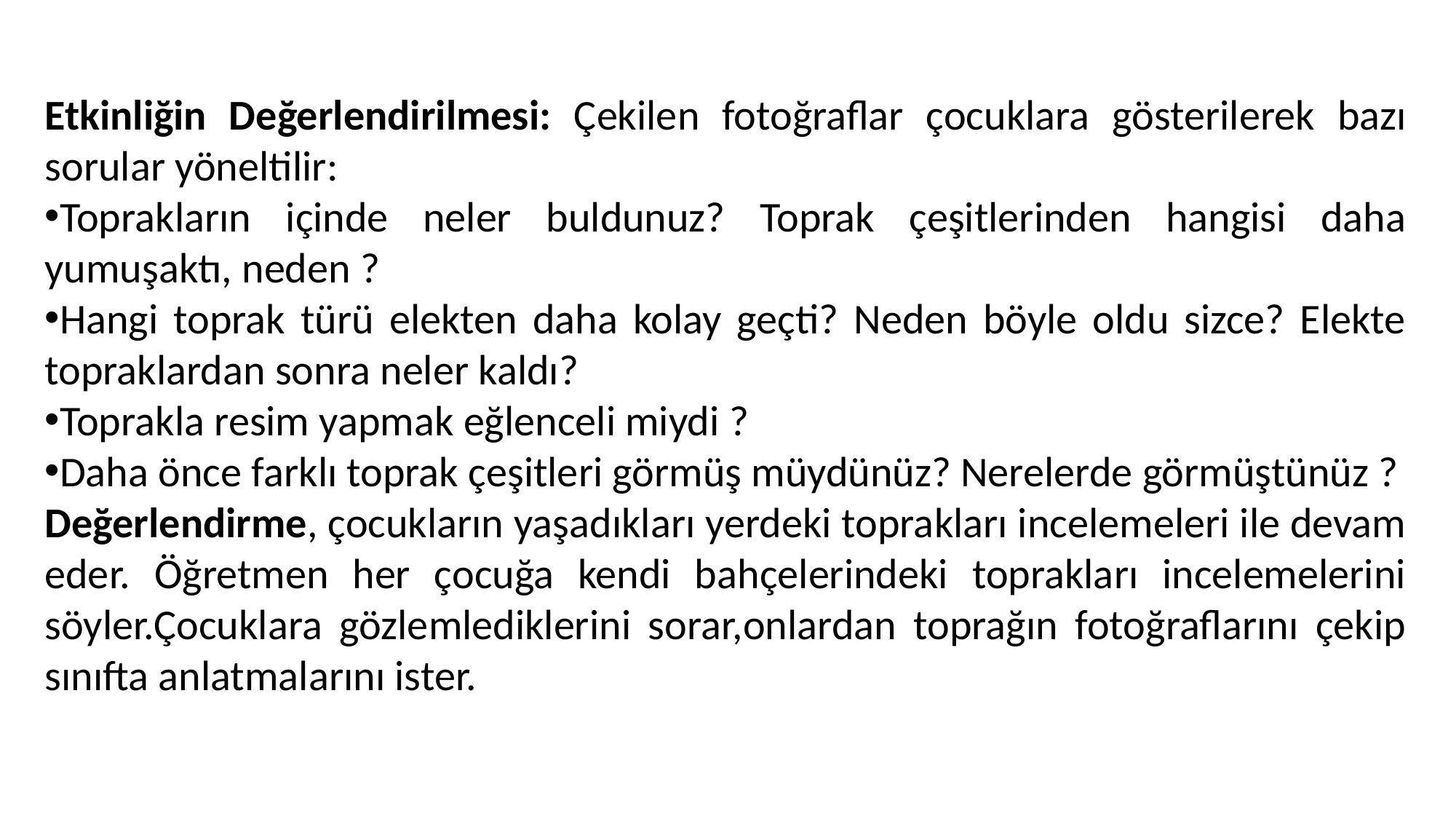

Etkinliğin Değerlendirilmesi: Çekilen fotoğraflar çocuklara gösterilerek bazı sorular yöneltilir:
Toprakların içinde neler buldunuz? Toprak çeşitlerinden hangisi daha yumuşaktı, neden ?
Hangi toprak türü elekten daha kolay geçti? Neden böyle oldu sizce? Elekte topraklardan sonra neler kaldı?
Toprakla resim yapmak eğlenceli miydi ?
Daha önce farklı toprak çeşitleri görmüş müydünüz? Nerelerde görmüştünüz ?
Değerlendirme, çocukların yaşadıkları yerdeki toprakları incelemeleri ile devam eder. Öğretmen her çocuğa kendi bahçelerindeki toprakları incelemelerini söyler.Çocuklara gözlemlediklerini sorar,onlardan toprağın fotoğraflarını çekip sınıfta anlatmalarını ister.